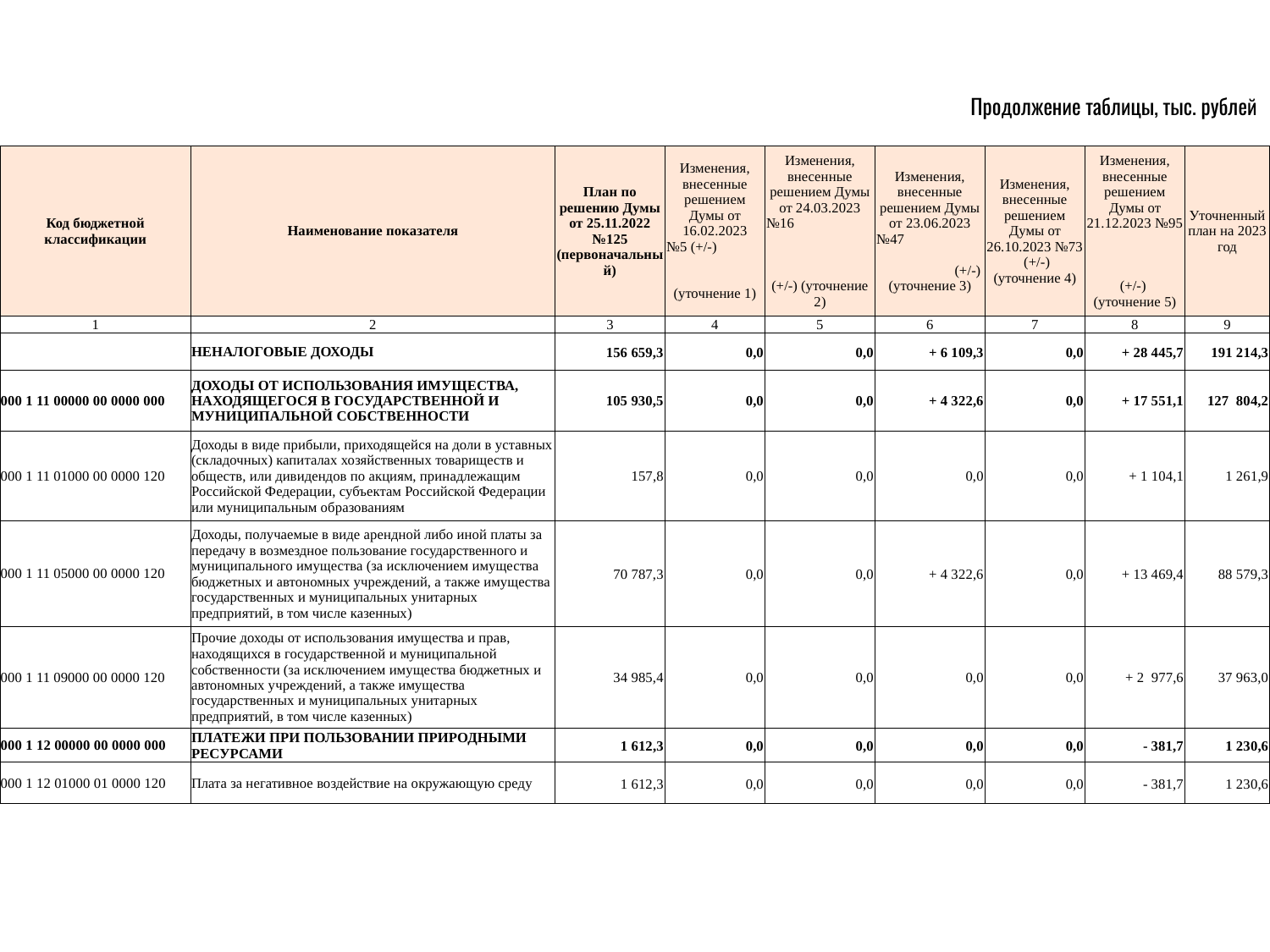

Продолжение таблицы, тыс. рублей
| Код бюджетной классификации | Наименование показателя | План по решению Думы от 25.11.2022 №125 (первоначальный) | Изменения, внесенные решением Думы от 16.02.2023 №5 (+/-) (уточнение 1) | Изменения, внесенные решением Думы от 24.03.2023 №16 (+/-) (уточнение 2) | Изменения, внесенные решением Думы от 23.06.2023 №47 (+/-) (уточнение 3) | Изменения, внесенные решением Думы от 26.10.2023 №73 (+/-) (уточнение 4) | Изменения, внесенные решением Думы от 21.12.2023 №95 (+/-) (уточнение 5) | Уточненный план на 2023 год |
| --- | --- | --- | --- | --- | --- | --- | --- | --- |
| 1 | 2 | 3 | 4 | 5 | 6 | 7 | 8 | 9 |
|  | НЕНАЛОГОВЫЕ ДОХОДЫ | 156 659,3 | 0,0 | 0,0 | + 6 109,3 | 0,0 | + 28 445,7 | 191 214,3 |
| 000 1 11 00000 00 0000 000 | ДОХОДЫ ОТ ИСПОЛЬЗОВАНИЯ ИМУЩЕСТВА, НАХОДЯЩЕГОСЯ В ГОСУДАРСТВЕННОЙ И МУНИЦИПАЛЬНОЙ СОБСТВЕННОСТИ | 105 930,5 | 0,0 | 0,0 | + 4 322,6 | 0,0 | + 17 551,1 | 127 804,2 |
| 000 1 11 01000 00 0000 120 | Доходы в виде прибыли, приходящейся на доли в уставных (складочных) капиталах хозяйственных товариществ и обществ, или дивидендов по акциям, принадлежащим Российской Федерации, субъектам Российской Федерации или муниципальным образованиям | 157,8 | 0,0 | 0,0 | 0,0 | 0,0 | + 1 104,1 | 1 261,9 |
| 000 1 11 05000 00 0000 120 | Доходы, получаемые в виде арендной либо иной платы за передачу в возмездное пользование государственного и муниципального имущества (за исключением имущества бюджетных и автономных учреждений, а также имущества государственных и муниципальных унитарных предприятий, в том числе казенных) | 70 787,3 | 0,0 | 0,0 | + 4 322,6 | 0,0 | + 13 469,4 | 88 579,3 |
| 000 1 11 09000 00 0000 120 | Прочие доходы от использования имущества и прав, находящихся в государственной и муниципальной собственности (за исключением имущества бюджетных и автономных учреждений, а также имущества государственных и муниципальных унитарных предприятий, в том числе казенных) | 34 985,4 | 0,0 | 0,0 | 0,0 | 0,0 | + 2 977,6 | 37 963,0 |
| 000 1 12 00000 00 0000 000 | ПЛАТЕЖИ ПРИ ПОЛЬЗОВАНИИ ПРИРОДНЫМИ РЕСУРСАМИ | 1 612,3 | 0,0 | 0,0 | 0,0 | 0,0 | - 381,7 | 1 230,6 |
| 000 1 12 01000 01 0000 120 | Плата за негативное воздействие на окружающую среду | 1 612,3 | 0,0 | 0,0 | 0,0 | 0,0 | - 381,7 | 1 230,6 |